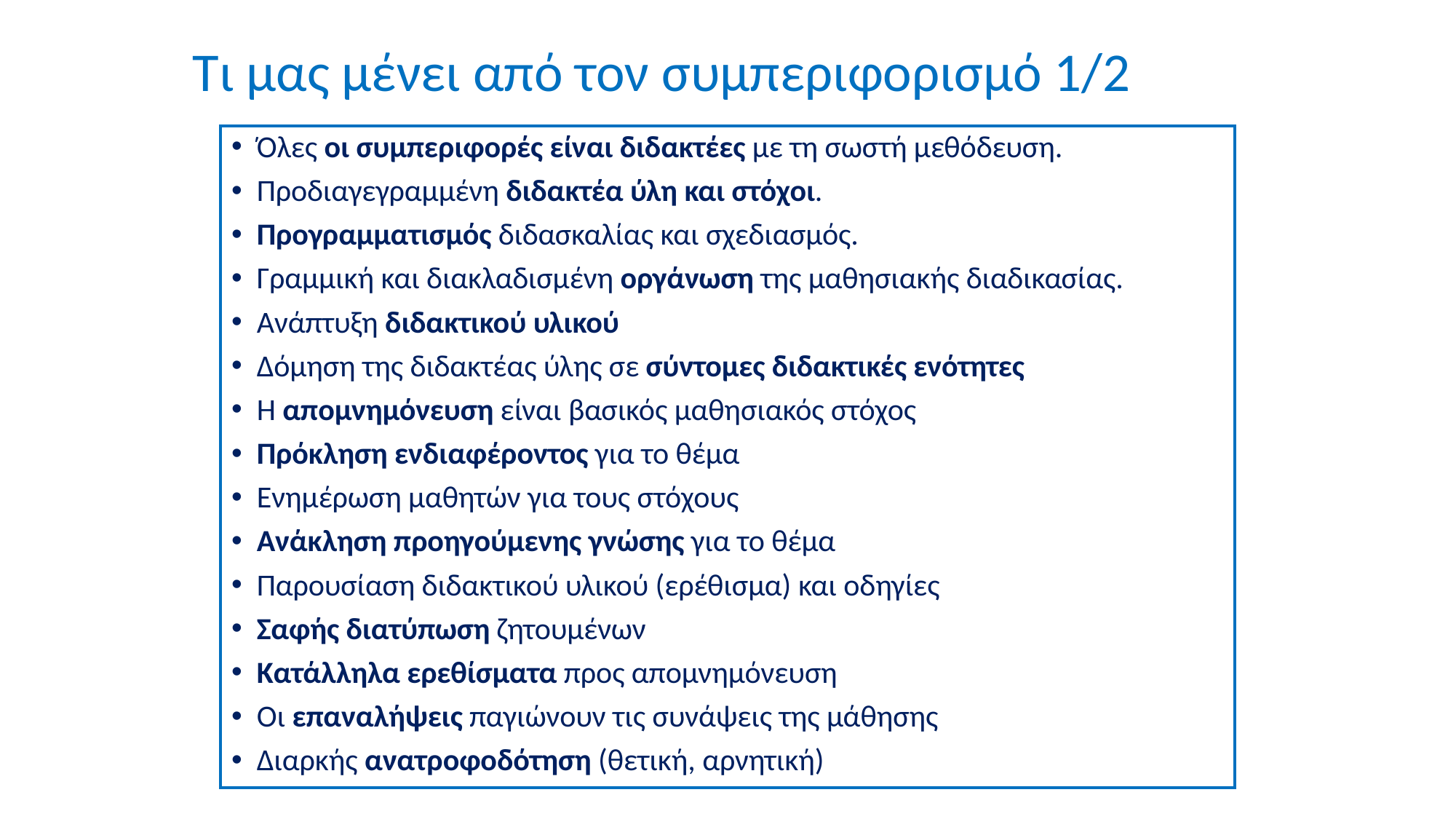

# Τι μας μένει από τον συμπεριφορισμό 1/2
Όλες οι συμπεριφορές είναι διδακτέες με τη σωστή μεθόδευση.
Προδιαγεγραμμένη διδακτέα ύλη και στόχοι.
Προγραμματισμός διδασκαλίας και σχεδιασμός.
Γραμμική και διακλαδισμένη οργάνωση της μαθησιακής διαδικασίας.
Ανάπτυξη διδακτικού υλικού
Δόμηση της διδακτέας ύλης σε σύντομες διδακτικές ενότητες
Η απομνημόνευση είναι βασικός μαθησιακός στόχος
Πρόκληση ενδιαφέροντος για το θέμα
Ενημέρωση μαθητών για τους στόχους
Ανάκληση προηγούμενης γνώσης για το θέμα
Παρουσίαση διδακτικού υλικού (ερέθισμα) και οδηγίες
Σαφής διατύπωση ζητουμένων
Κατάλληλα ερεθίσματα προς απομνημόνευση
Οι επαναλήψεις παγιώνουν τις συνάψεις της μάθησης
Διαρκής ανατροφοδότηση (θετική, αρνητική)